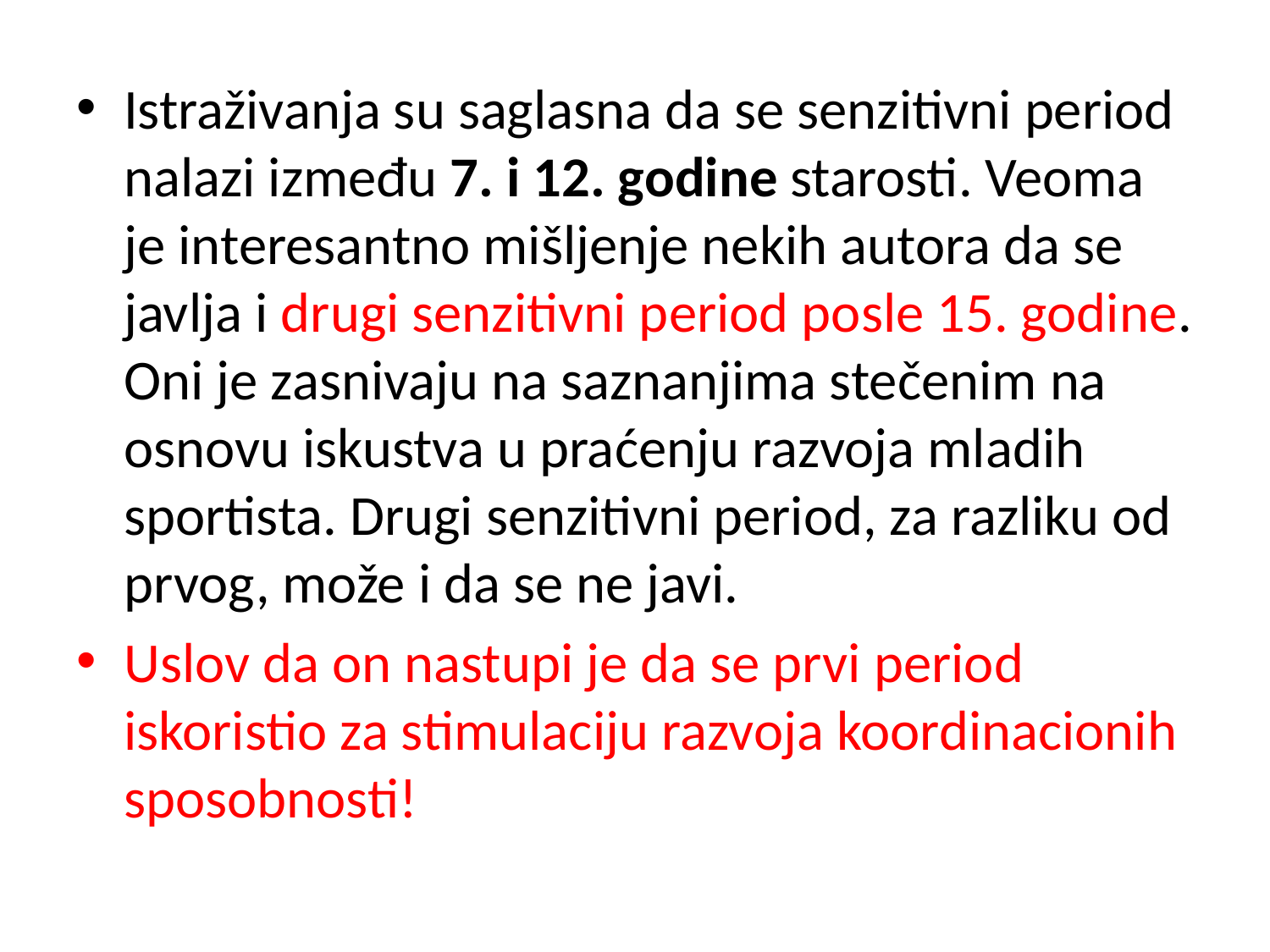

Istraživanja su saglasna da se senzitivni period nalazi između 7. i 12. godine starosti. Veoma je interesantno mišljenje nekih autora da se javlja i drugi senzitivni period posle 15. godine. Oni je zasnivaju na saznanjima stečenim na osnovu iskustva u praćenju razvoja mladih sportista. Drugi senzitivni period, za razliku od prvog, može i da se ne javi.
Uslov da on nastupi je da se prvi period iskoristio za stimulaciju razvoja koordinacionih sposobnosti!